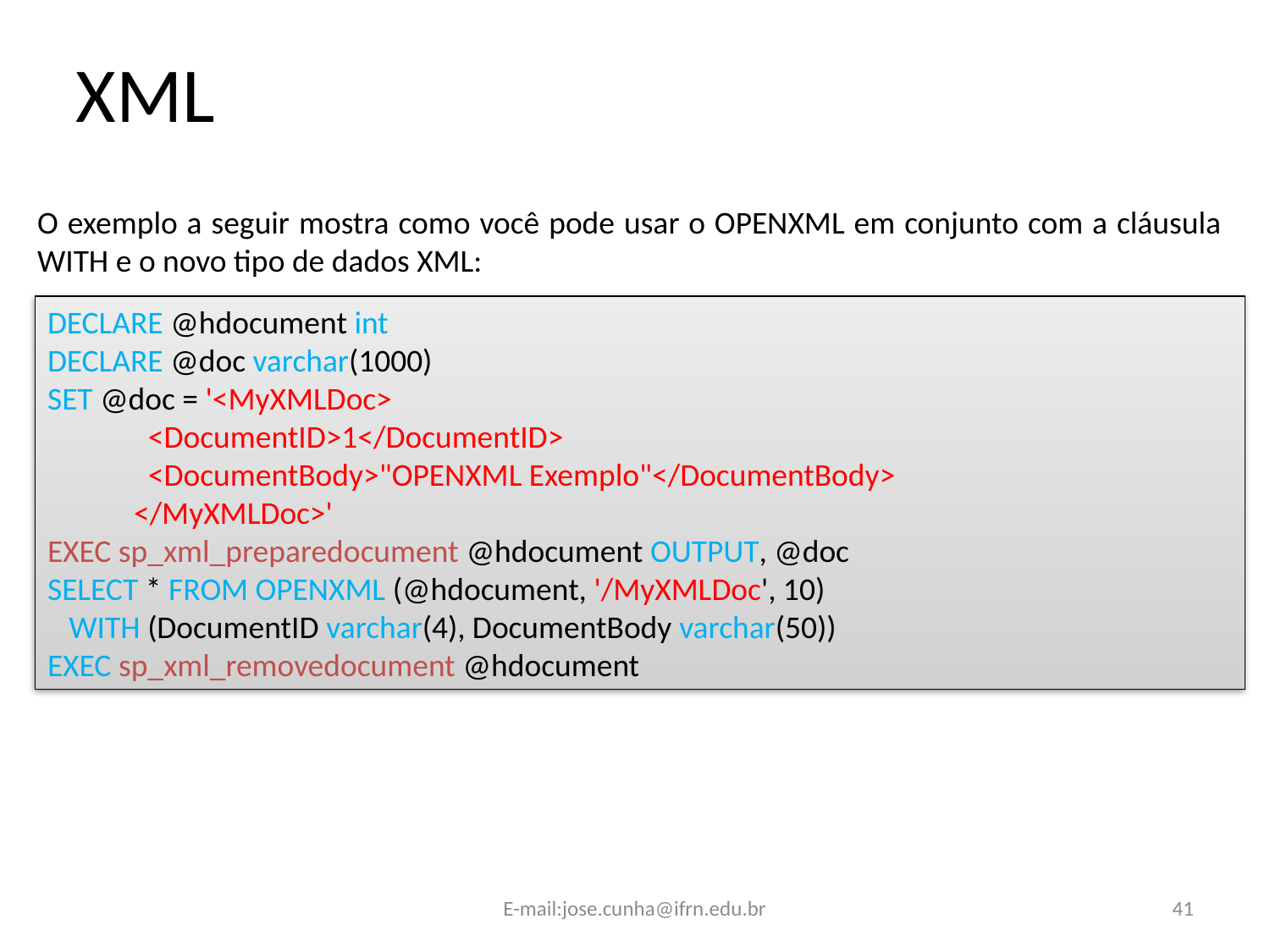

XML
O exemplo a seguir mostra como você pode usar o OPENXML em conjunto com a cláusula WITH e o novo tipo de dados XML:
DECLARE @hdocument int
DECLARE @doc varchar(1000)
SET @doc = '<MyXMLDoc>
              <DocumentID>1</DocumentID>
              <DocumentBody>"OPENXML Exemplo"</DocumentBody>
            </MyXMLDoc>'
EXEC sp_xml_preparedocument @hdocument OUTPUT, @doc
SELECT * FROM OPENXML (@hdocument, '/MyXMLDoc', 10)
   WITH (DocumentID varchar(4), DocumentBody varchar(50))
EXEC sp_xml_removedocument @hdocument
E-mail:jose.cunha@ifrn.edu.br
41